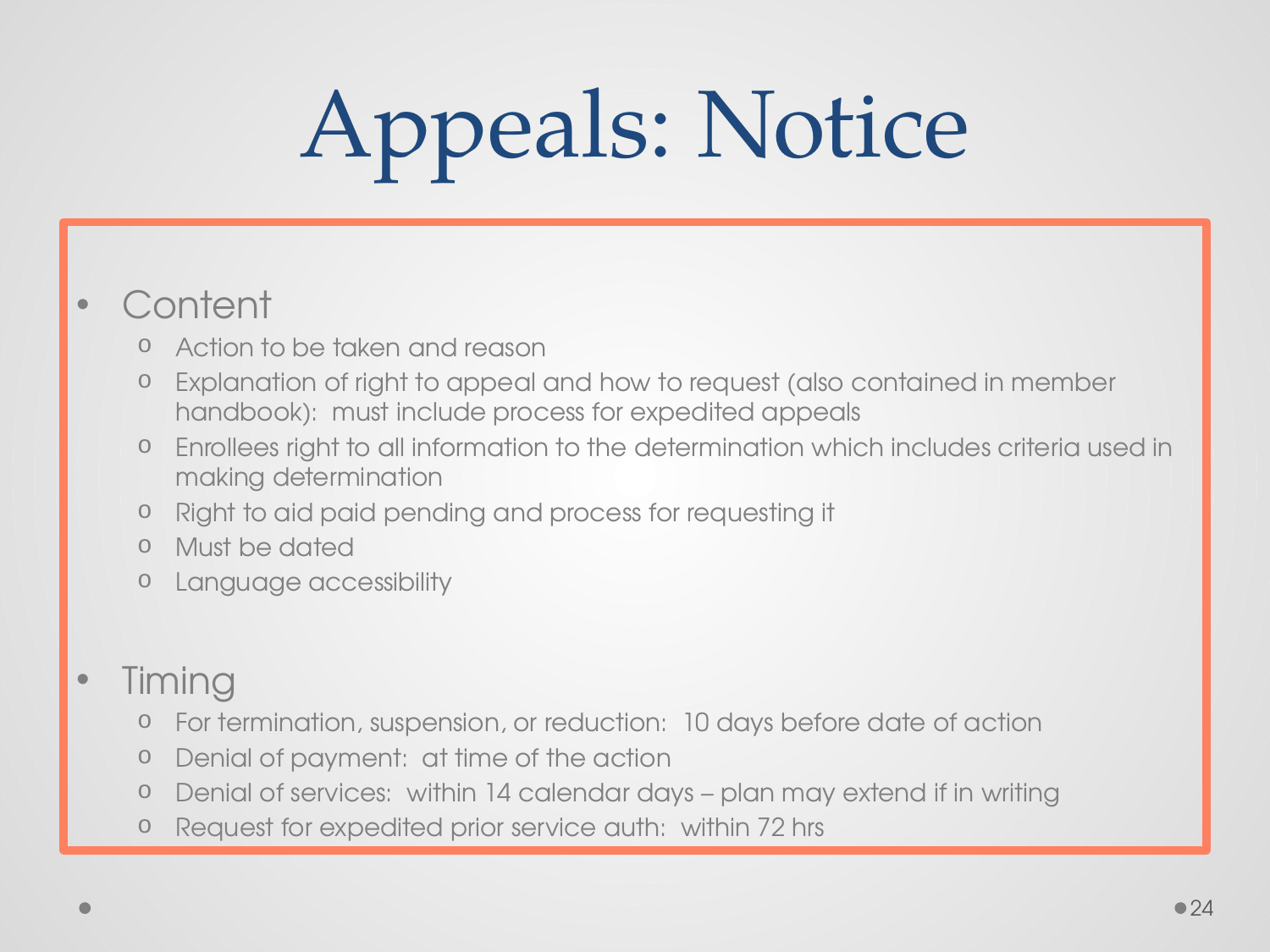

# Appeals: Notice

Content
Action to be taken and reason
Explanation of right to appeal and how to request (also contained in member handbook):  must include process for expedited appeals
Enrollees right to all information to the determination which includes criteria used in making determination
Right to aid paid pending and process for requesting it
Must be dated
Language accessibility

Timing
For termination, suspension, or reduction:  10 days before date of action
Denial of payment:  at time of the action
Denial of services:  within 14 calendar days – plan may extend if in writing
Request for expedited prior service auth:  within 72 hrs

24